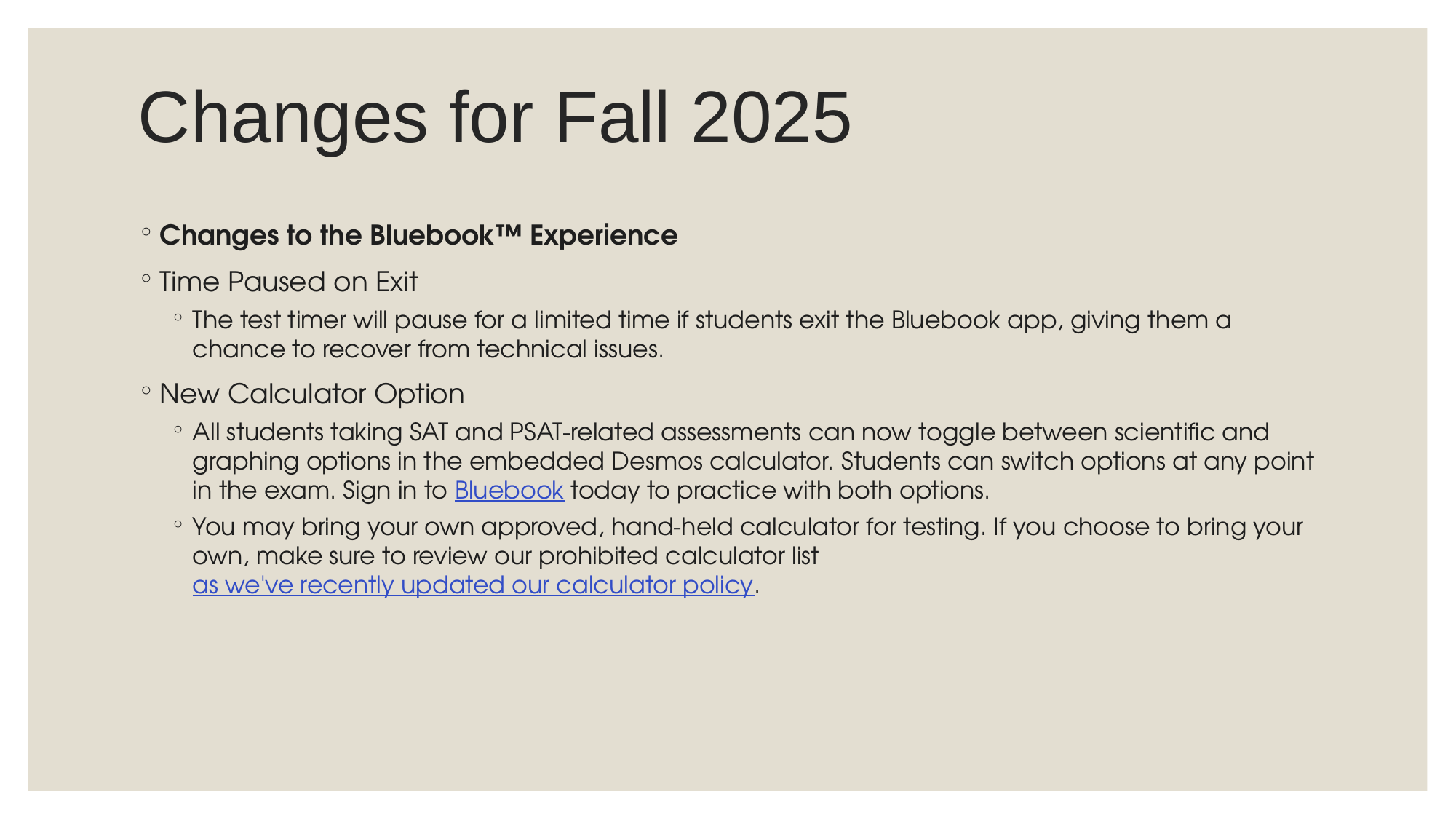

# Changes for Fall 2025
Changes to the Bluebook™ Experience
Time Paused on Exit
The test timer will pause for a limited time if students exit the Bluebook app, giving them a chance to recover from technical issues.
New Calculator Option
All students taking SAT and PSAT-related assessments can now toggle between scientific and graphing options in the embedded Desmos calculator. Students can switch options at any point in the exam. Sign in to Bluebook today to practice with both options.
You may bring your own approved, hand-held calculator for testing. If you choose to bring your own, make sure to review our prohibited calculator list as we've recently updated our calculator policy.